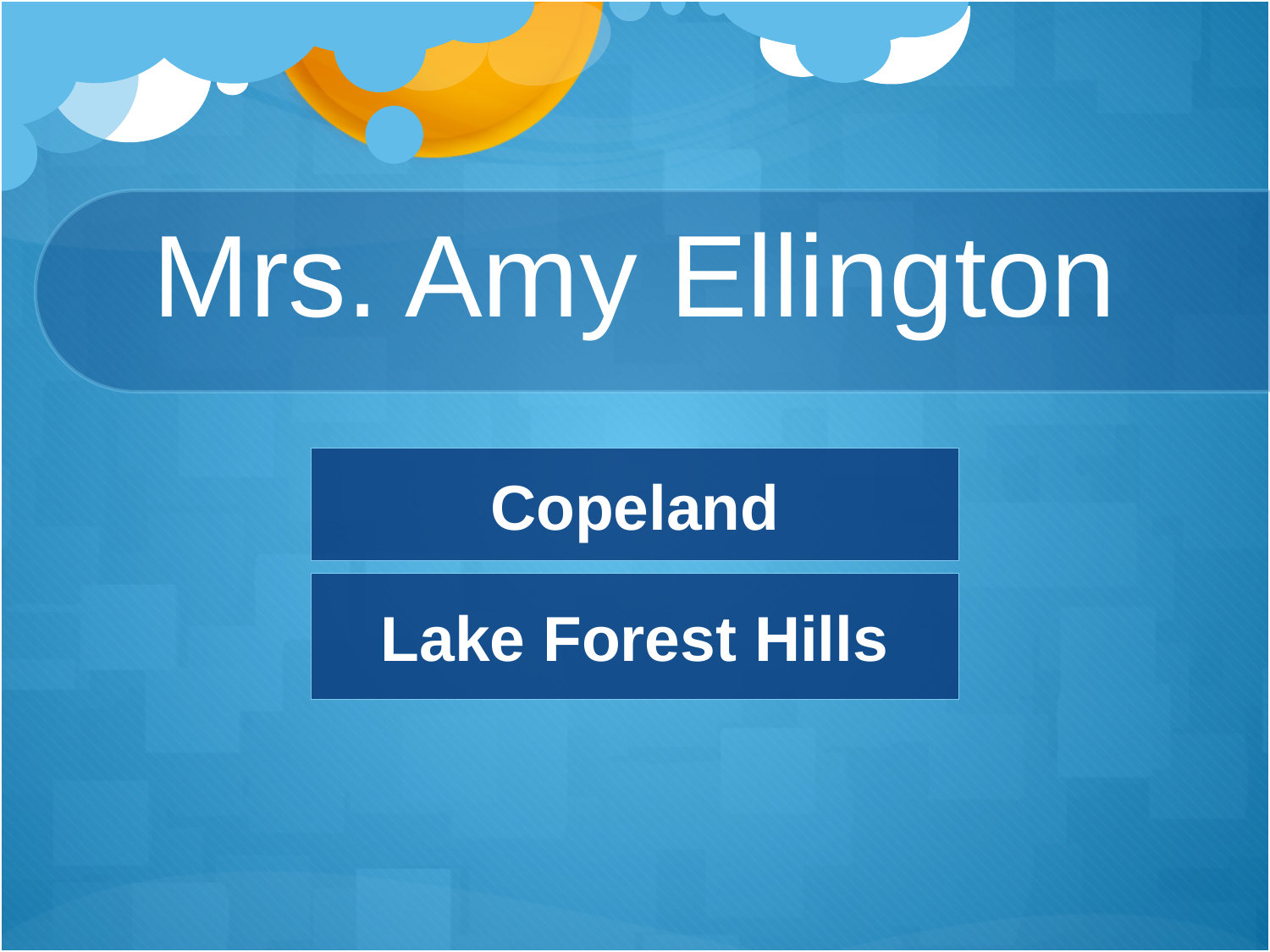

# Mrs. Amy Ellington
Copeland
Lake Forest Hills